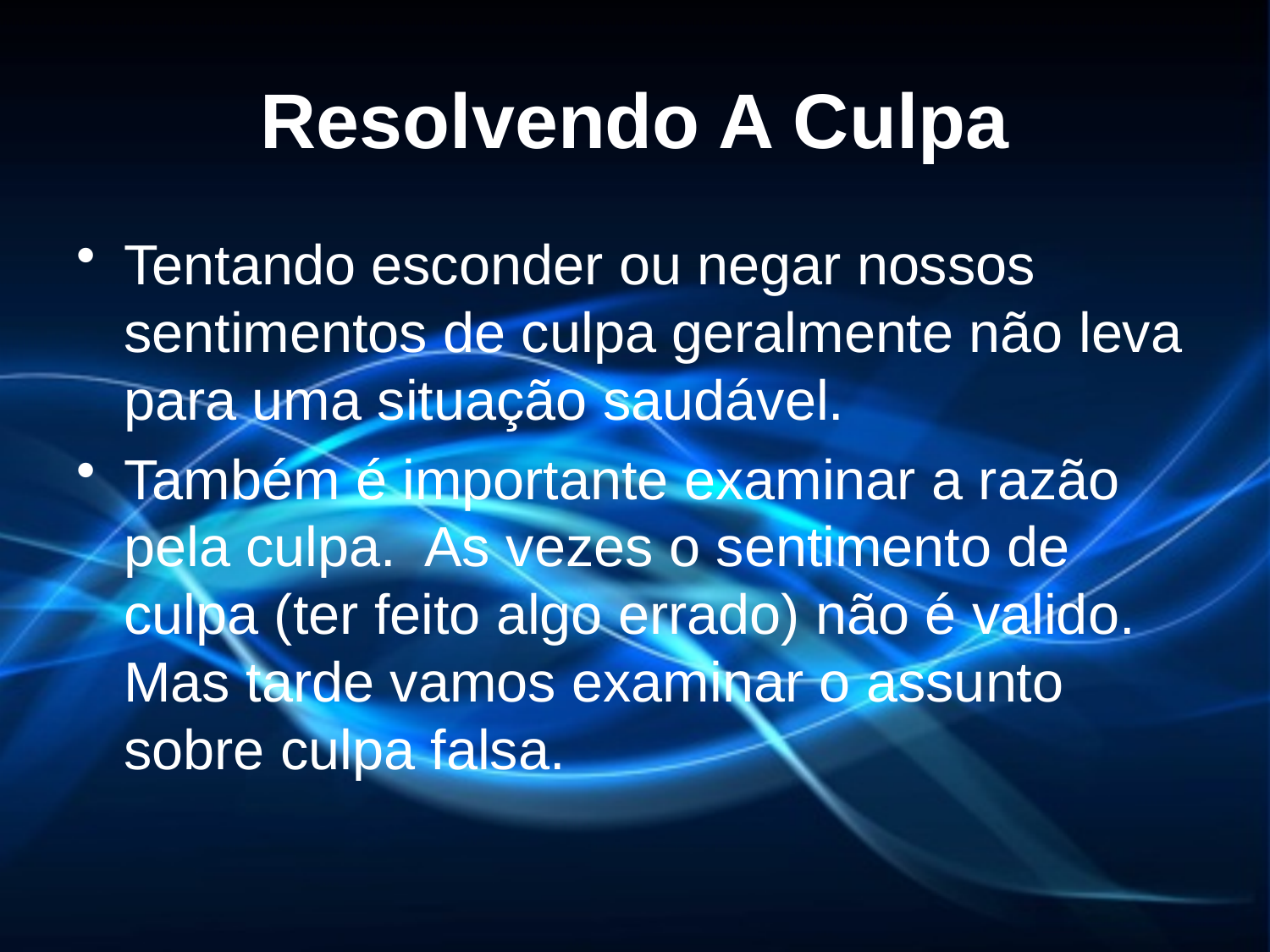

# Resolvendo A Culpa
Tentando esconder ou negar nossos sentimentos de culpa geralmente não leva para uma situação saudável.
Também é importante examinar a razão pela culpa.  As vezes o sentimento de culpa (ter feito algo errado) não é valido.  Mas tarde vamos examinar o assunto sobre culpa falsa.